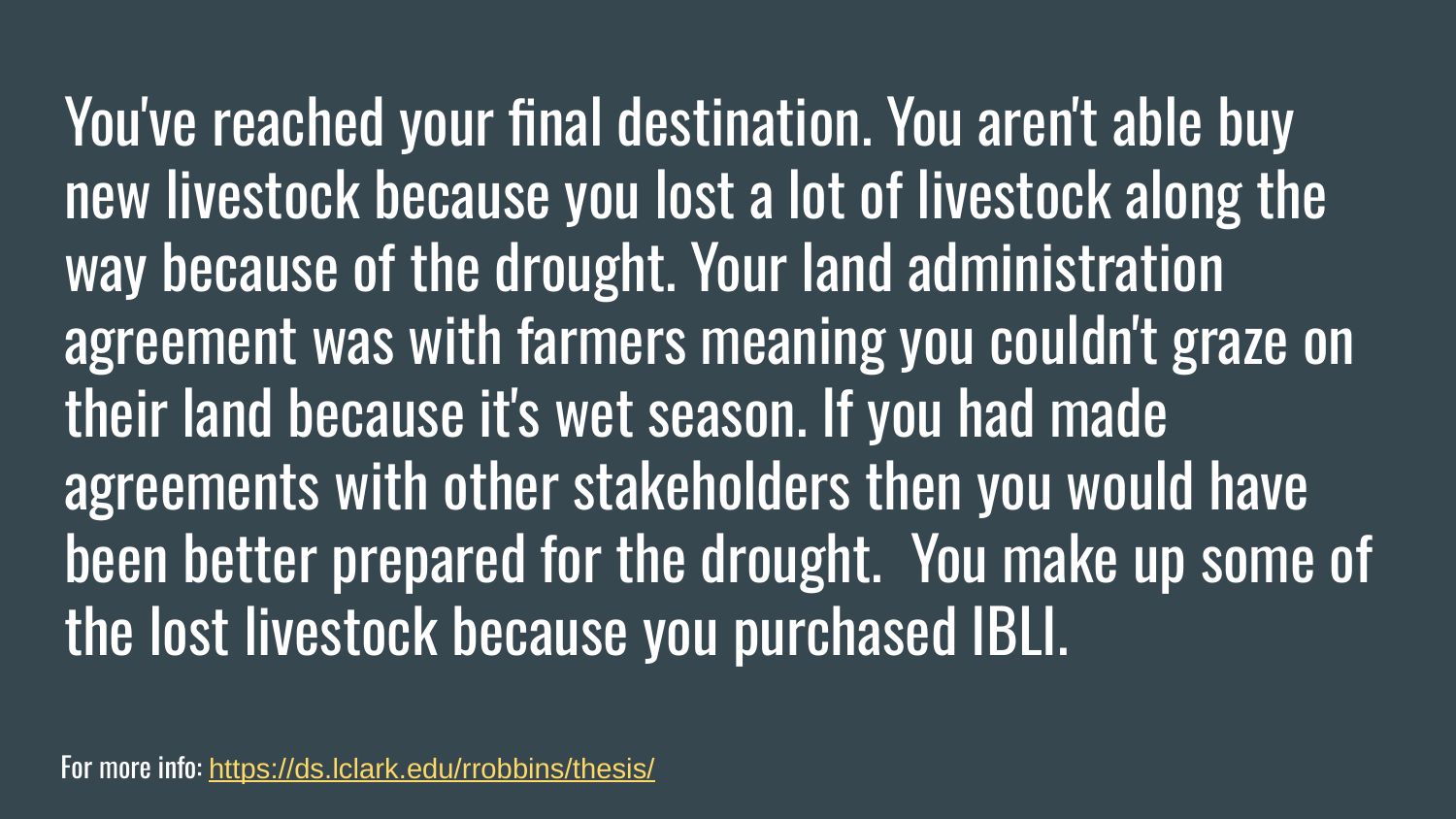

# You've reached your final destination. You aren't able buy new livestock because you lost a lot of livestock along the way because of the drought. Your land administration agreement was with farmers meaning you couldn't graze on their land because it's wet season. If you had made agreements with other stakeholders then you would have been better prepared for the drought.  You make up some of the lost livestock because you purchased IBLI.